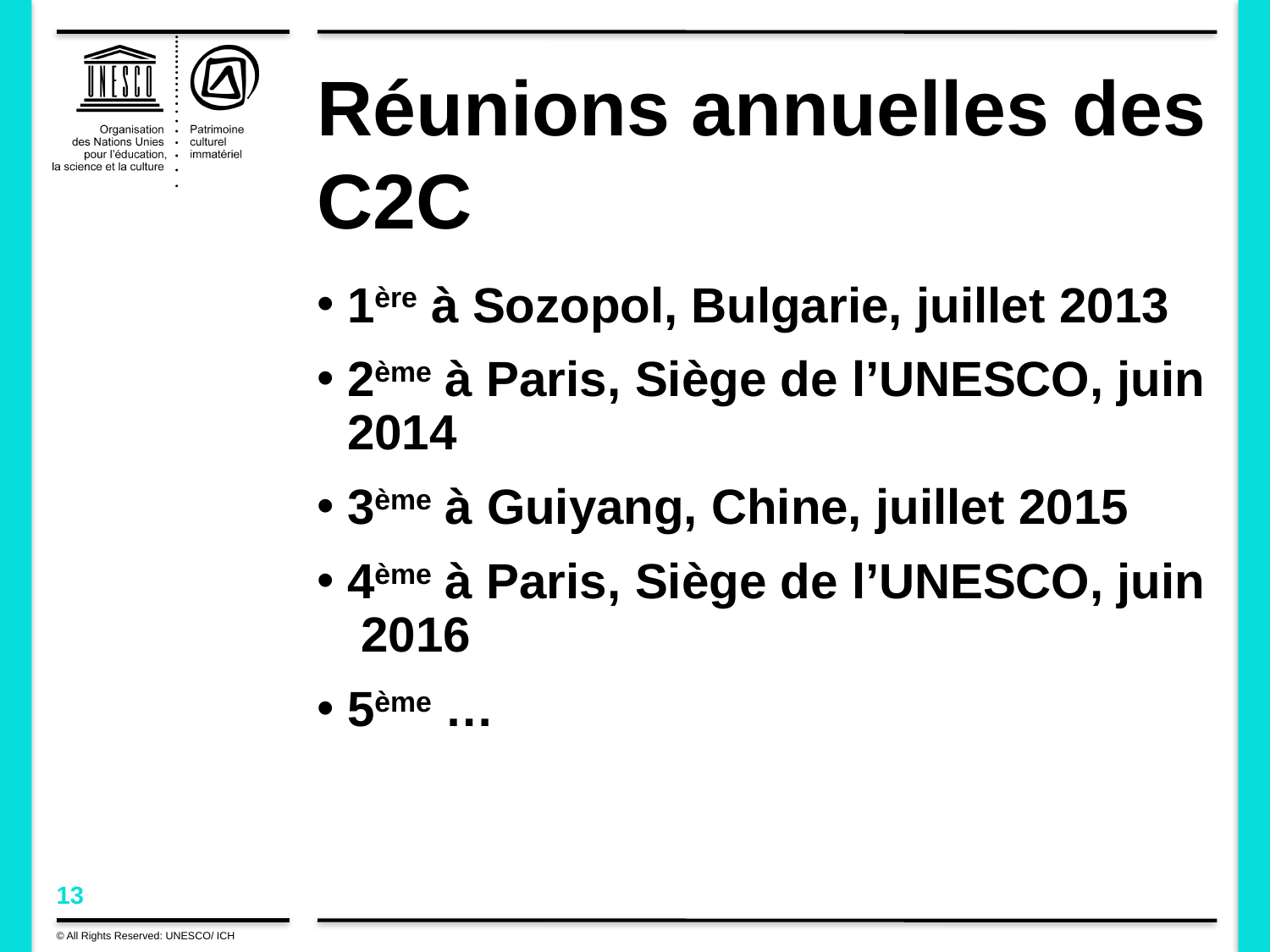

# Réunions annuelles des C2C
1ère à Sozopol, Bulgarie, juillet 2013
2ème à Paris, Siège de l’UNESCO, juin 2014
3ème à Guiyang, Chine, juillet 2015
4ème à Paris, Siège de l’UNESCO, juin  2016
5ème …

© All Rights Reserved: UNESCO/ ICH